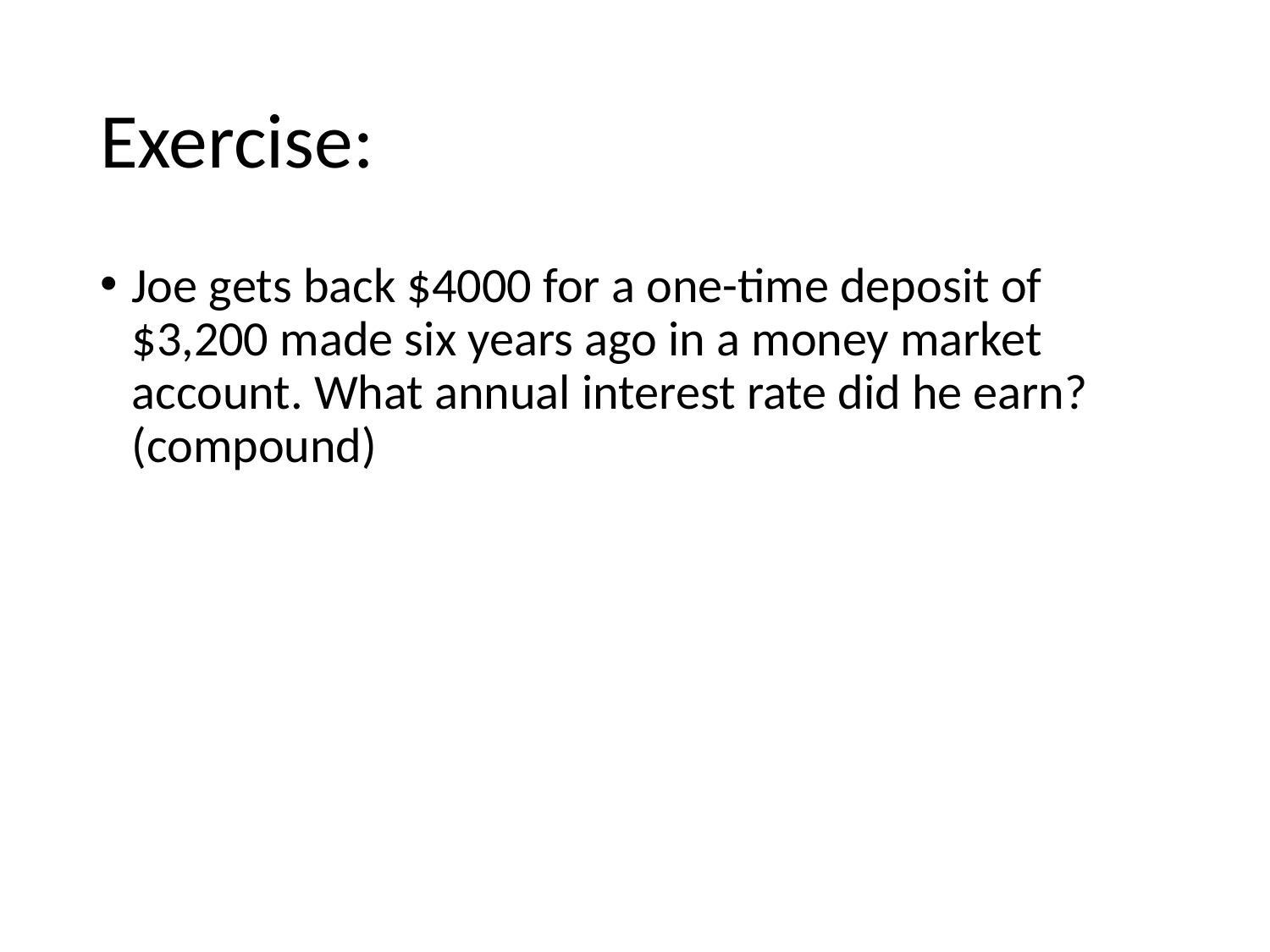

# Exercise:
Joe gets back $4000 for a one-time deposit of $3,200 made six years ago in a money market account. What annual interest rate did he earn? (compound)